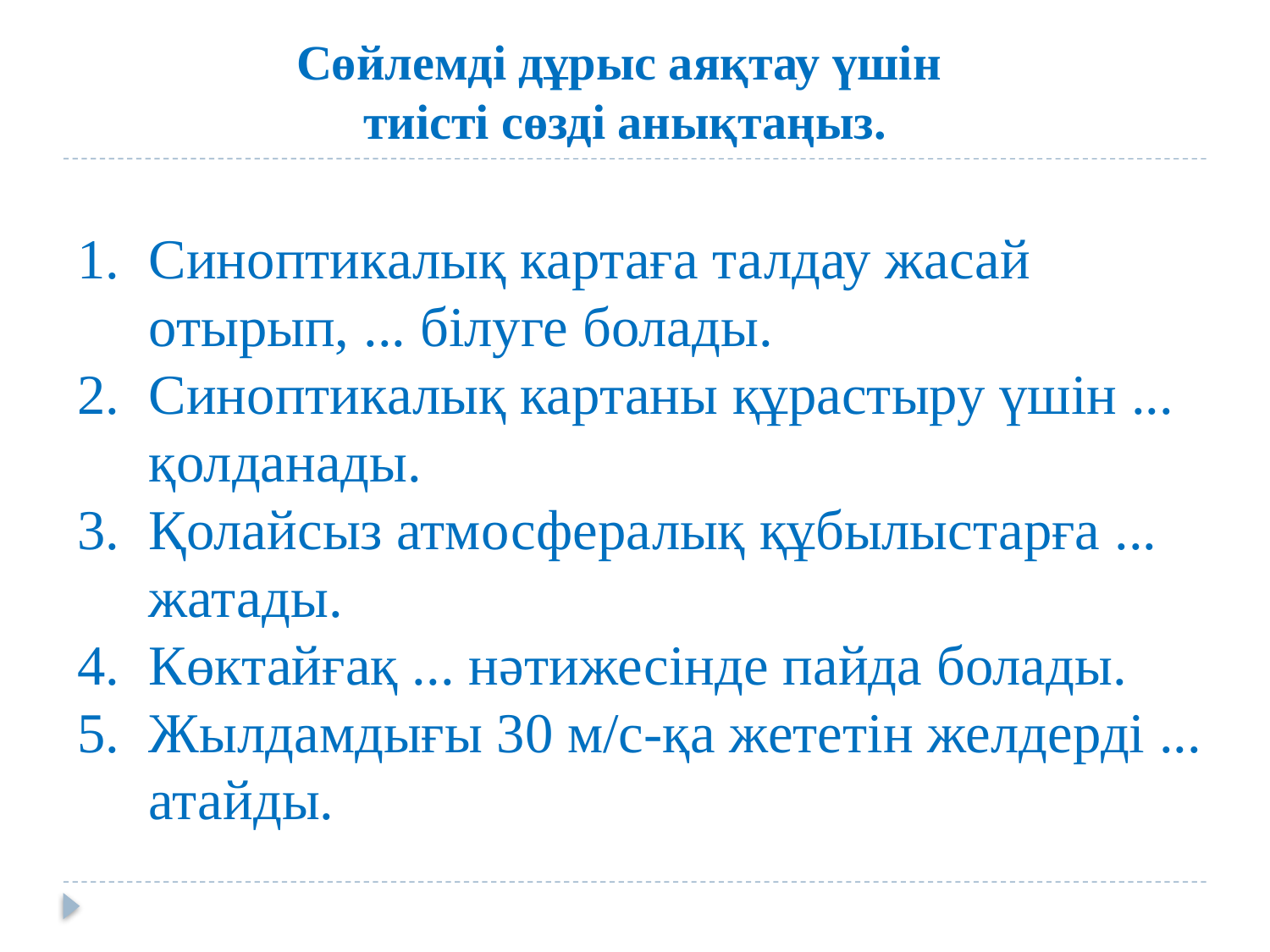

Сөйлемді дұрыс аяқтау үшін
тиісті cөзді анықтаңыз.

Синоптикалық картаға талдау жасай отырып, ... білуге болады.
Синоптикалық картаны құрастыру үшін ... қолданады.
Қолайсыз атмосфералық құбылыстарға ... жатады.
Көктайғақ ... нәтижесінде пайда болады.
Жылдамдығы 30 м/с-қа жететін желдерді ... атайды.